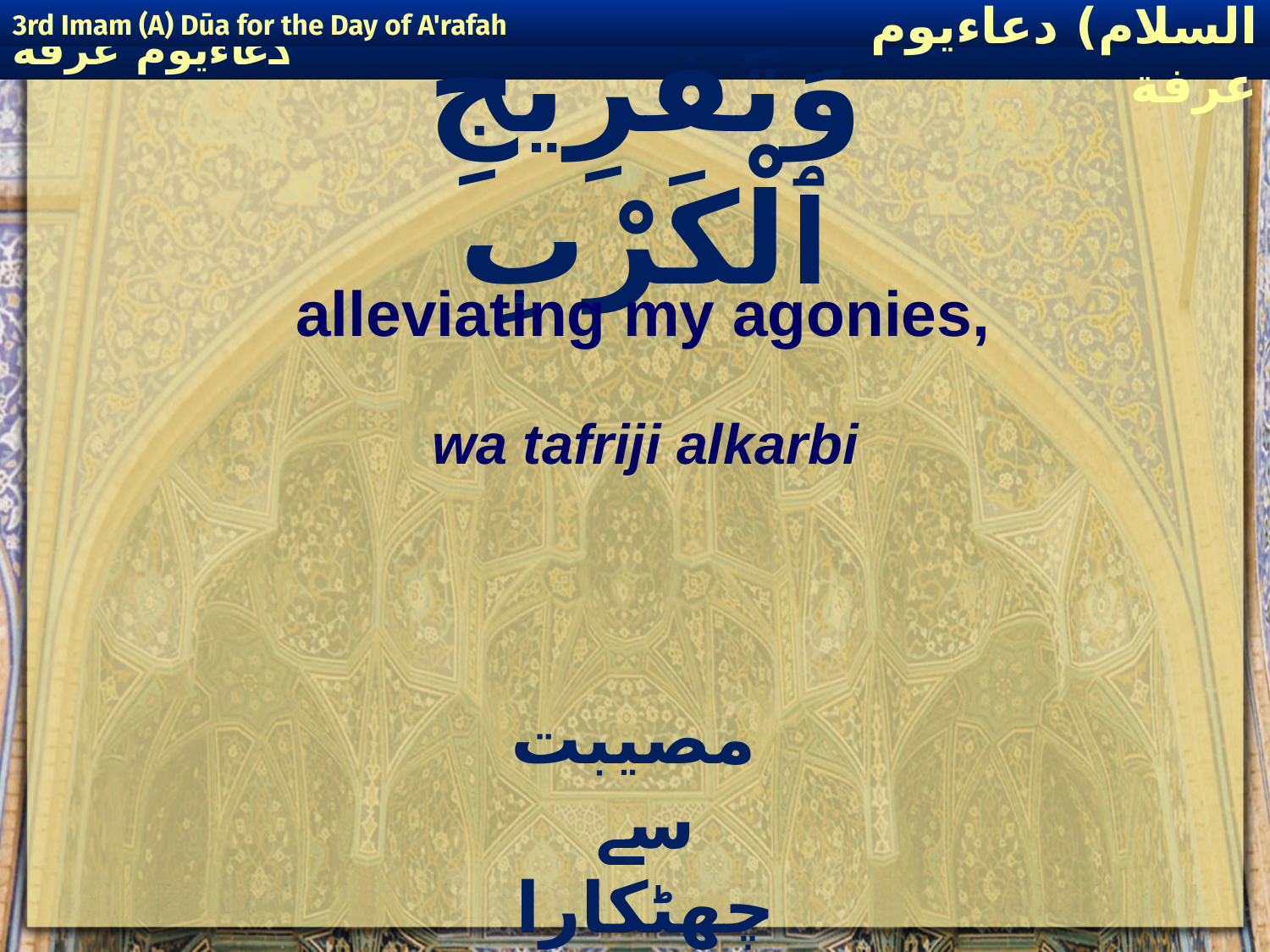

3rd Imam (A) Dūa for the Day of A'rafah
إمام حسين(عليه السلام) دعاءيوم عرفة
# وَتَفْرِيجِ ٱلْكَرْبِ
alleviating my agonies,
wa tafriji alkarbi
 مصیبت سے چھٹکارا دلایا